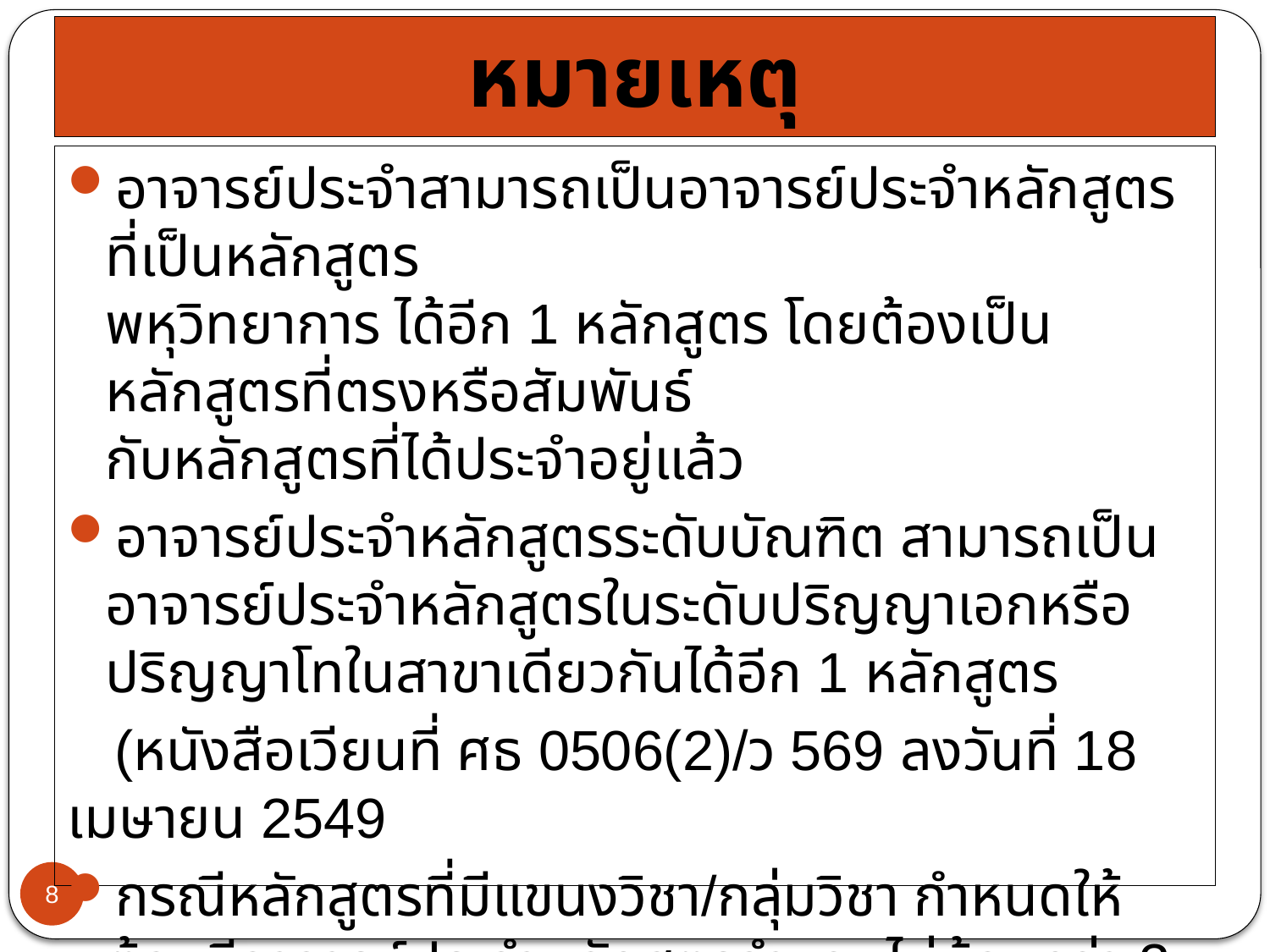

# หมายเหตุ
อาจารย์ประจำสามารถเป็นอาจารย์ประจำหลักสูตรที่เป็นหลักสูตร
พหุวิทยาการ ได้อีก 1 หลักสูตร โดยต้องเป็นหลักสูตรที่ตรงหรือสัมพันธ์
กับหลักสูตรที่ได้ประจำอยู่แล้ว
อาจารย์ประจำหลักสูตรระดับบัณฑิต สามารถเป็นอาจารย์ประจำหลักสูตรในระดับปริญญาเอกหรือปริญญาโทในสาขาเดียวกันได้อีก 1 หลักสูตร
   (หนังสือเวียนที่ ศธ 0506(2)/ว 569 ลงวันที่ 18 เมษายน 2549
กรณีหลักสูตรที่มีแขนงวิชา/กลุ่มวิชา กำหนดให้ต้องมีอาจารย์ประจำหลักสูตรจำนวนไม่น้อยกว่า 3 คน ให้ครบทุกแขนงวิชา/กลุ่มวิชา
ของหลักสูตร โดยมีคุณวุฒิครอบคลุมแขนงวิชา/กลุ่มวิชาที่เปิดสอน
   (หนังสือเวียนที่ ศธ 0506(4)/ว254  ลงวันที่ 11 มีนาคม 2557)
8